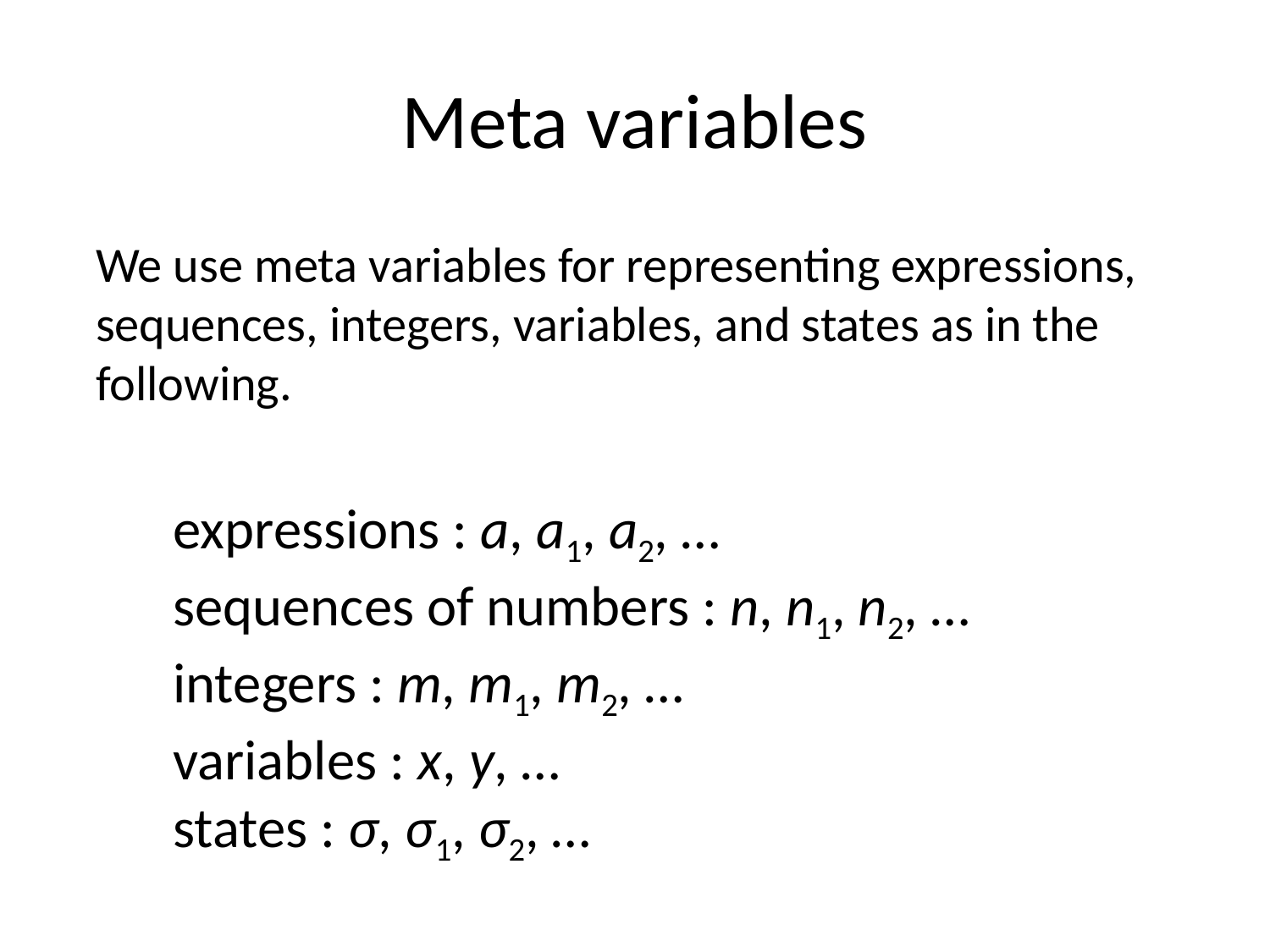

# Meta variables
We use meta variables for representing expressions, sequences, integers, variables, and states as in the following.
expressions : a, a1, a2, …
sequences of numbers : n, n1, n2, …
integers : m, m1, m2, …
variables : x, y, …
states : σ, σ1, σ2, …